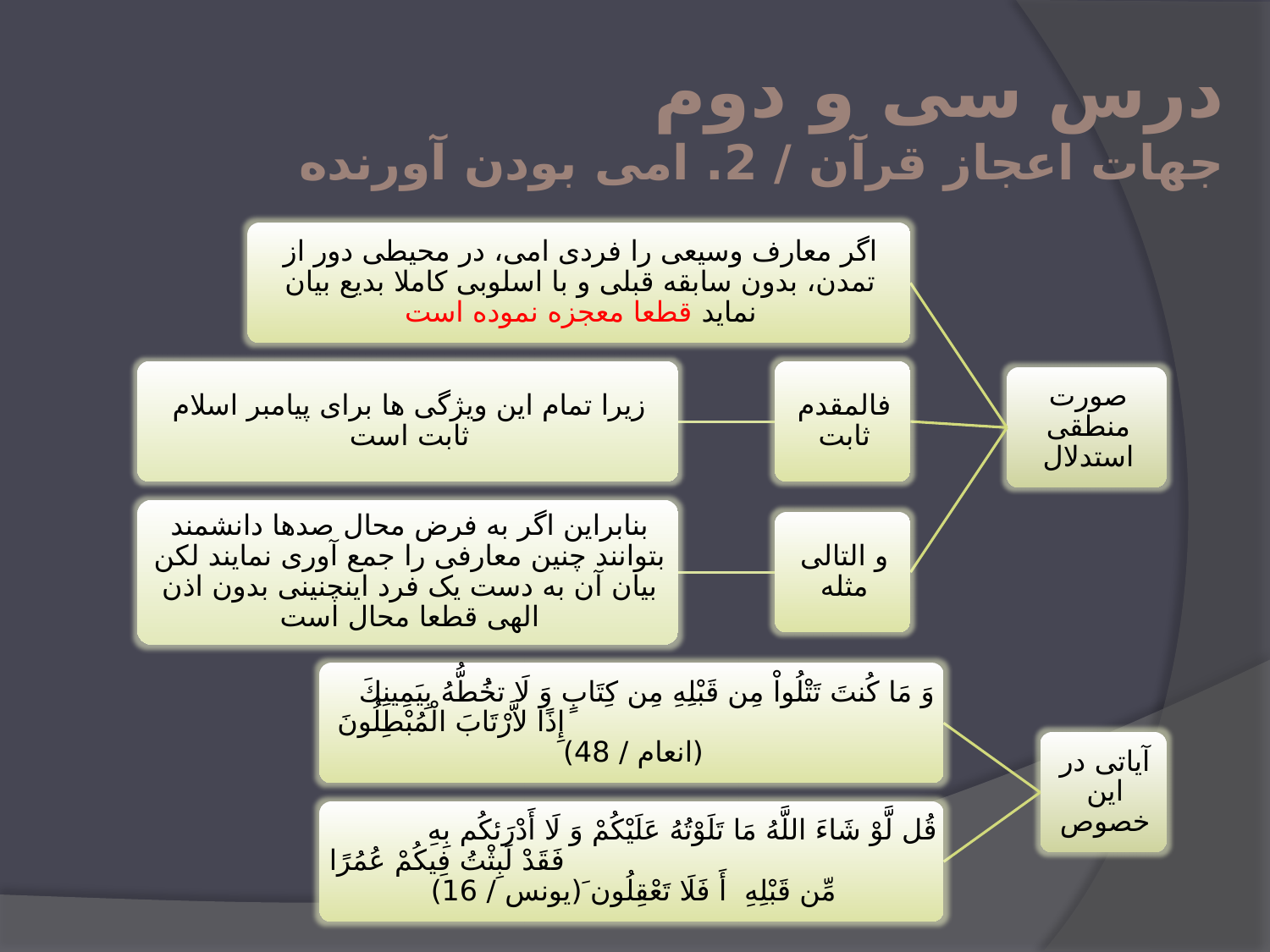

# درس سی و دوم جهات اعجاز قرآن / 2. امی بودن آورنده
صورت منطقی استدلال

اگر معارف وسیعی را فردی امی، در محیطی دور از تمدن، بدون سابقه قبلی و با اسلوبی کاملا بدیع بیان نماید قطعا معجزه نموده است

فالمقدم ثابت

زیرا تمام این ویژگی ها برای پیامبر اسلام ثابت است

و التالی مثله

بنابراین اگر به فرض محال صدها دانشمند بتوانند چنین معارفی را جمع آوری نمایند لکن بیان آن به دست یک فرد اینچنینی بدون اذن الهی قطعا محال است
آیاتی در این خصوص

وَ مَا كُنتَ تَتْلُواْ مِن قَبْلِهِ مِن كِتَابٍ وَ لَا تخَُطُّهُ بِيَمِينِكَ                                             إِذًا لاَّرْتَابَ الْمُبْطِلُونَ (انعام / 48)

قُل لَّوْ شَاءَ اللَّهُ مَا تَلَوْتُهُ عَلَيْكُمْ وَ لَا أَدْرَئكُم بِهِ                                                      فَقَدْ لَبِثْتُ فِيكُمْ عُمُرًا مِّن قَبْلِهِ  أَ فَلَا تَعْقِلُون َ(یونس / 16)